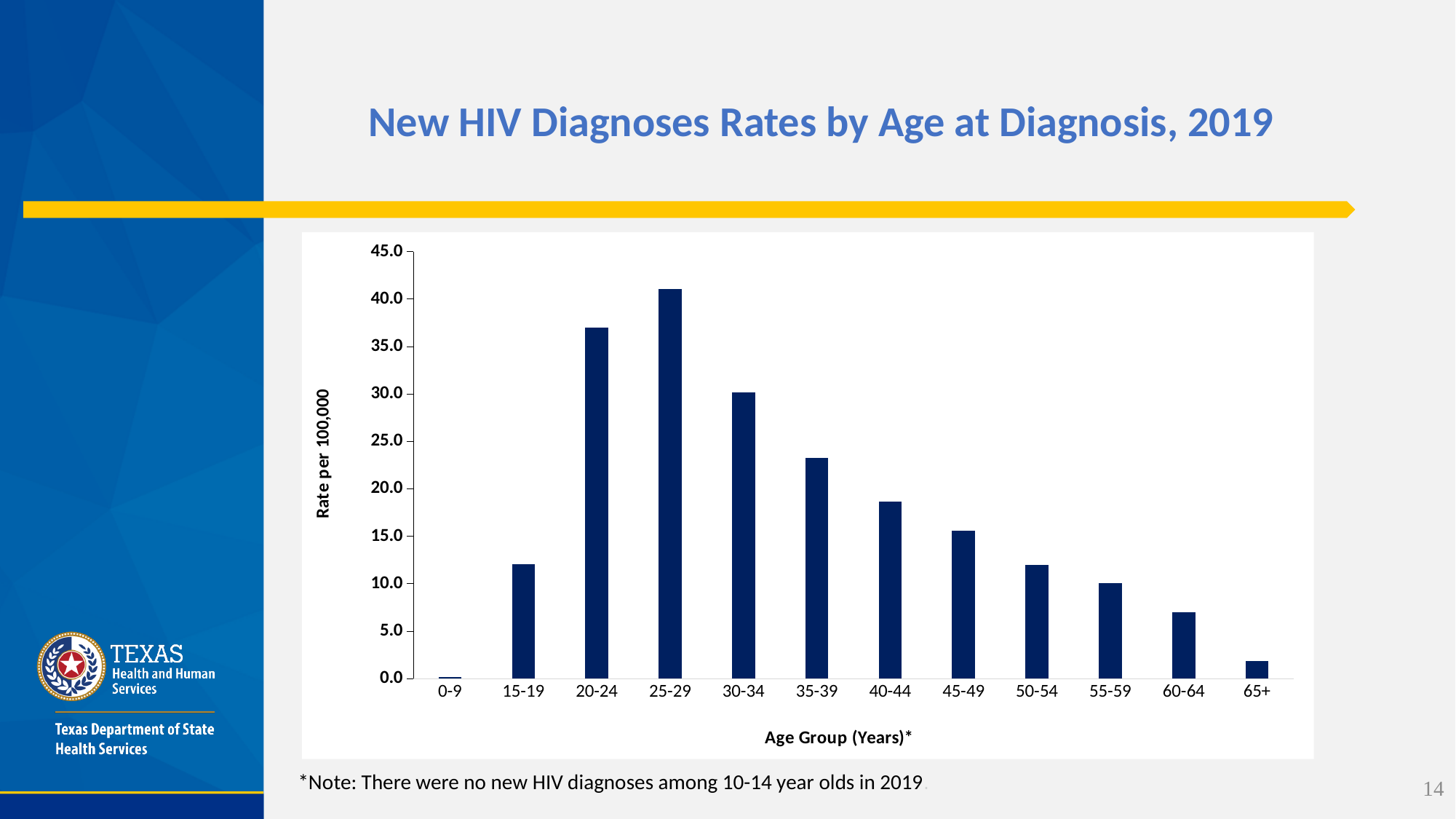

# New HIV Diagnoses Rates by Age at Diagnosis, 2019

### Chart

| Category |  |
|---|---|
| 0-9 | 0.2 |
| 15-19 | 12.1 |
| 20-24 | 37.0 |
| 25-29 | 41.1 |
| 30-34 | 30.2 |
| 35-39 | 23.3 |
| 40-44 | 18.7 |
| 45-49 | 15.6 |
| 50-54 | 12.0 |
| 55-59 | 10.1 |
| 60-64 | 7.0 |
| 65+ | 1.9 |
*
*Note: There were no new HIV diagnoses among 10-14 year olds in 2019.
14